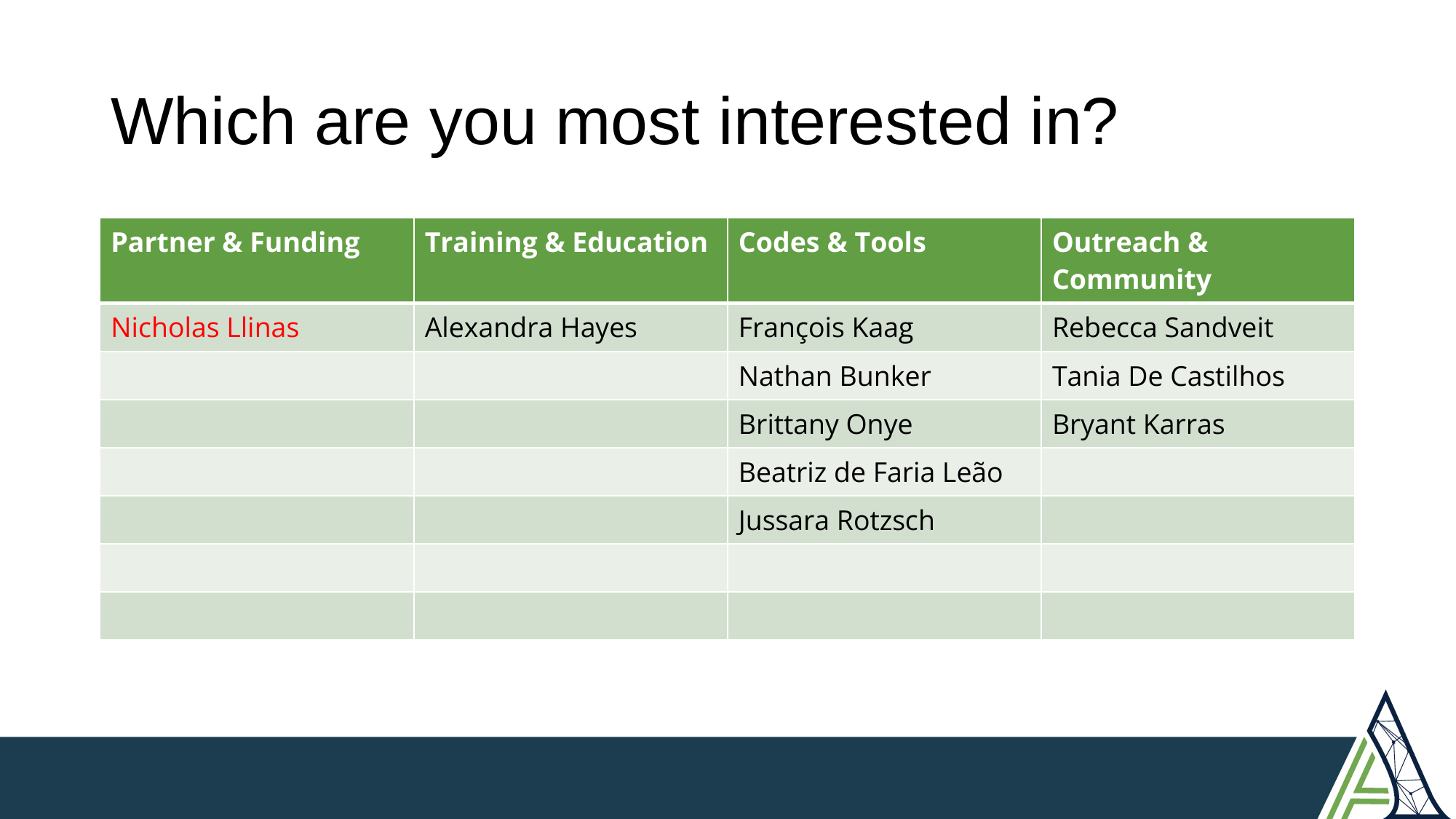

# Which are you most interested in?
| Partner & Funding | Training & Education | Codes & Tools | Outreach & Community |
| --- | --- | --- | --- |
| Nicholas Llinas | Alexandra Hayes | François Kaag | Rebecca Sandveit |
|  |  | Nathan Bunker | Tania De Castilhos |
|  |  | Brittany Onye | Bryant Karras |
|  |  | Beatriz de Faria Leão |  |
|  |  | Jussara Rotzsch |  |
|  |  |  |  |
|  |  |  |  |